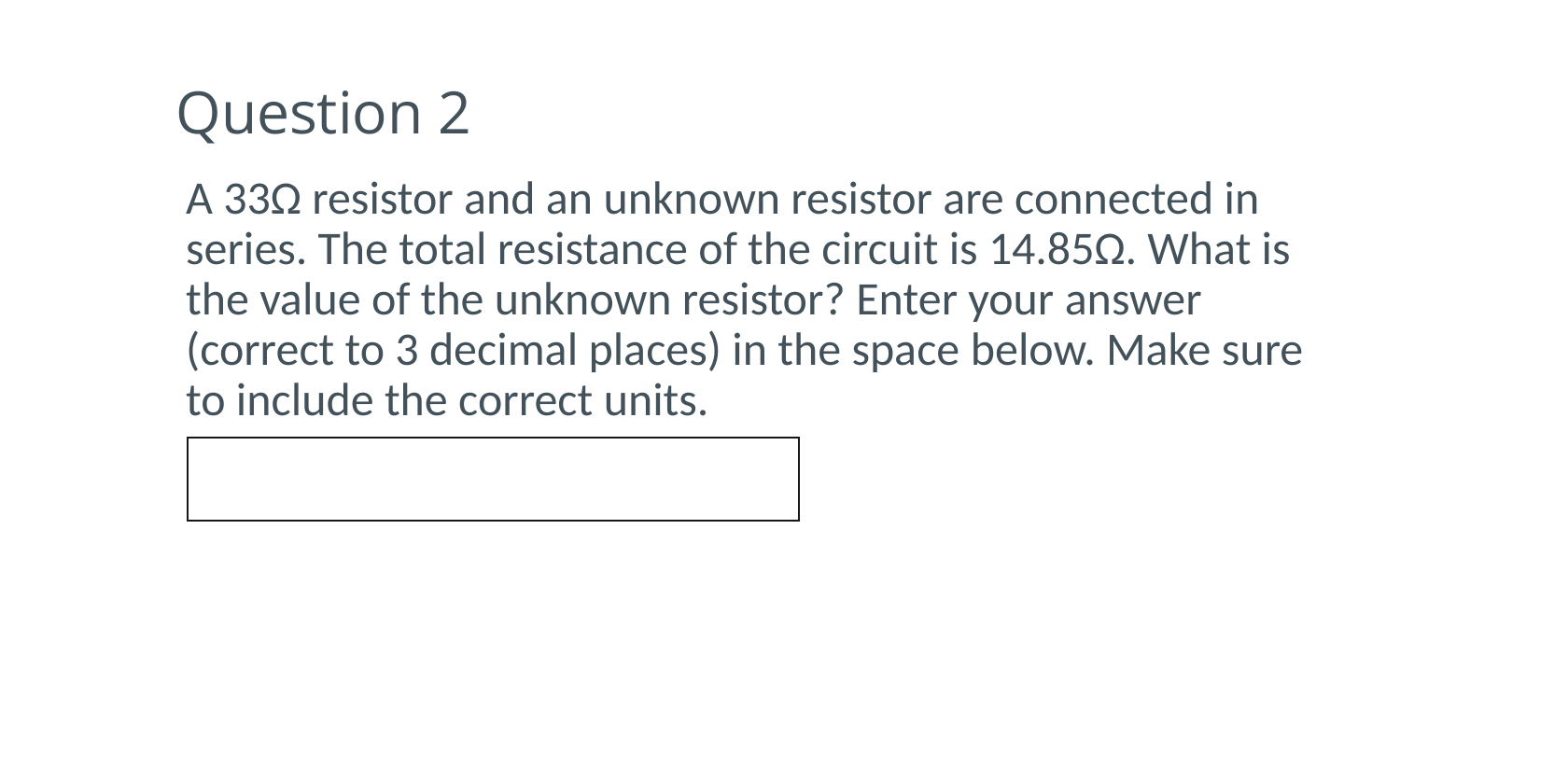

# Question 2
A 33Ω resistor and an unknown resistor are connected in series. The total resistance of the circuit is 14.85Ω. What is the value of the unknown resistor? Enter your answer (correct to 3 decimal places) in the space below. Make sure to include the correct units.